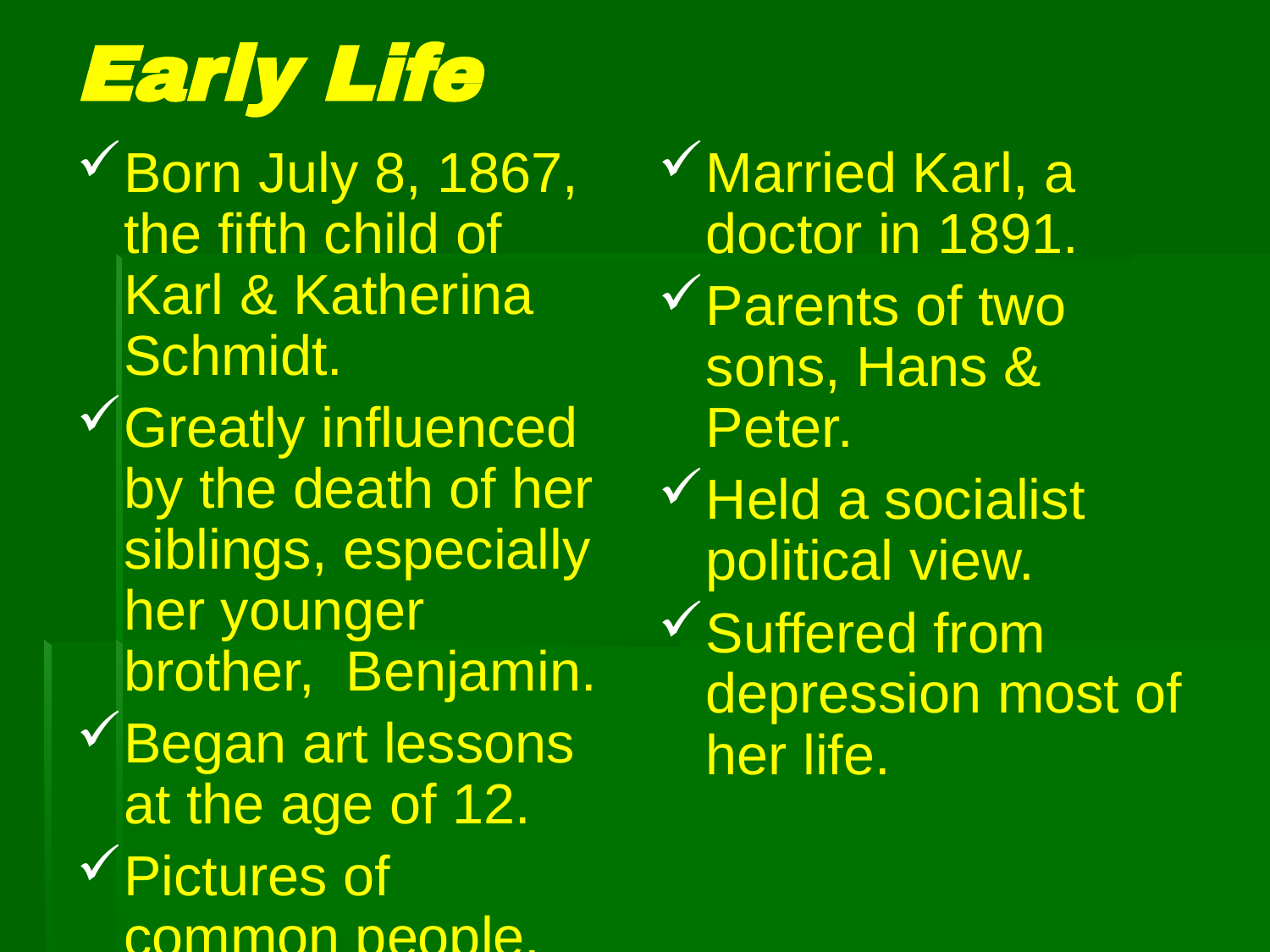

# Early Life
Born July 8, 1867, the fifth child of Karl & Katherina Schmidt.
Greatly influenced by the death of her siblings, especially her younger brother,  Benjamin.
Began art lessons at the age of 12.
Pictures of common people.

Married Karl, a doctor in 1891.
Parents of two sons, Hans & Peter.
Held a socialist political view.
Suffered from depression most of her life.